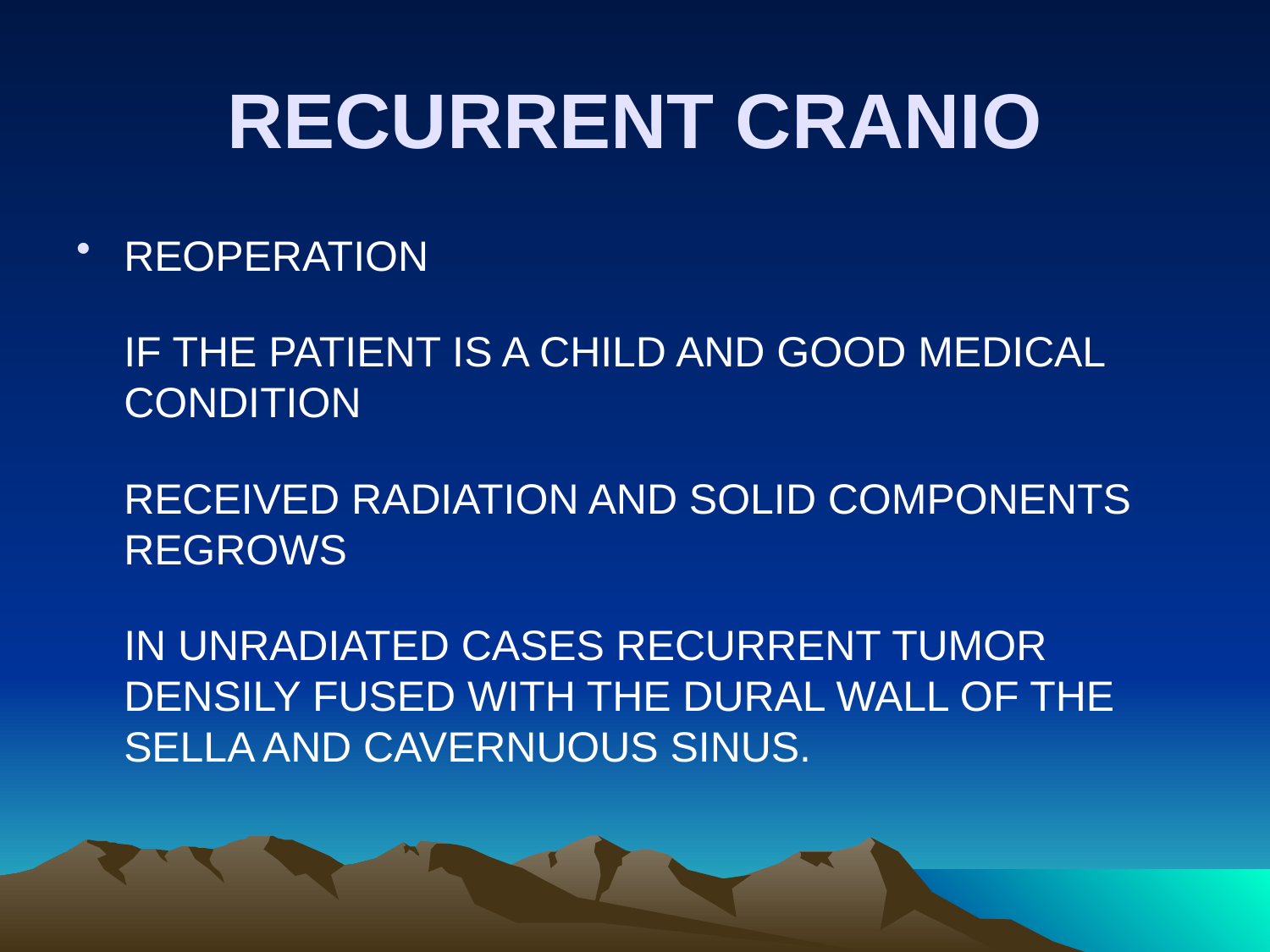

# RECURRENT CRANIO
REOPERATION
	IF THE PATIENT IS A CHILD AND GOOD MEDICAL CONDITION
	RECEIVED RADIATION AND SOLID COMPONENTS REGROWS
	IN UNRADIATED CASES RECURRENT TUMOR DENSILY FUSED WITH THE DURAL WALL OF THE SELLA AND CAVERNUOUS SINUS.